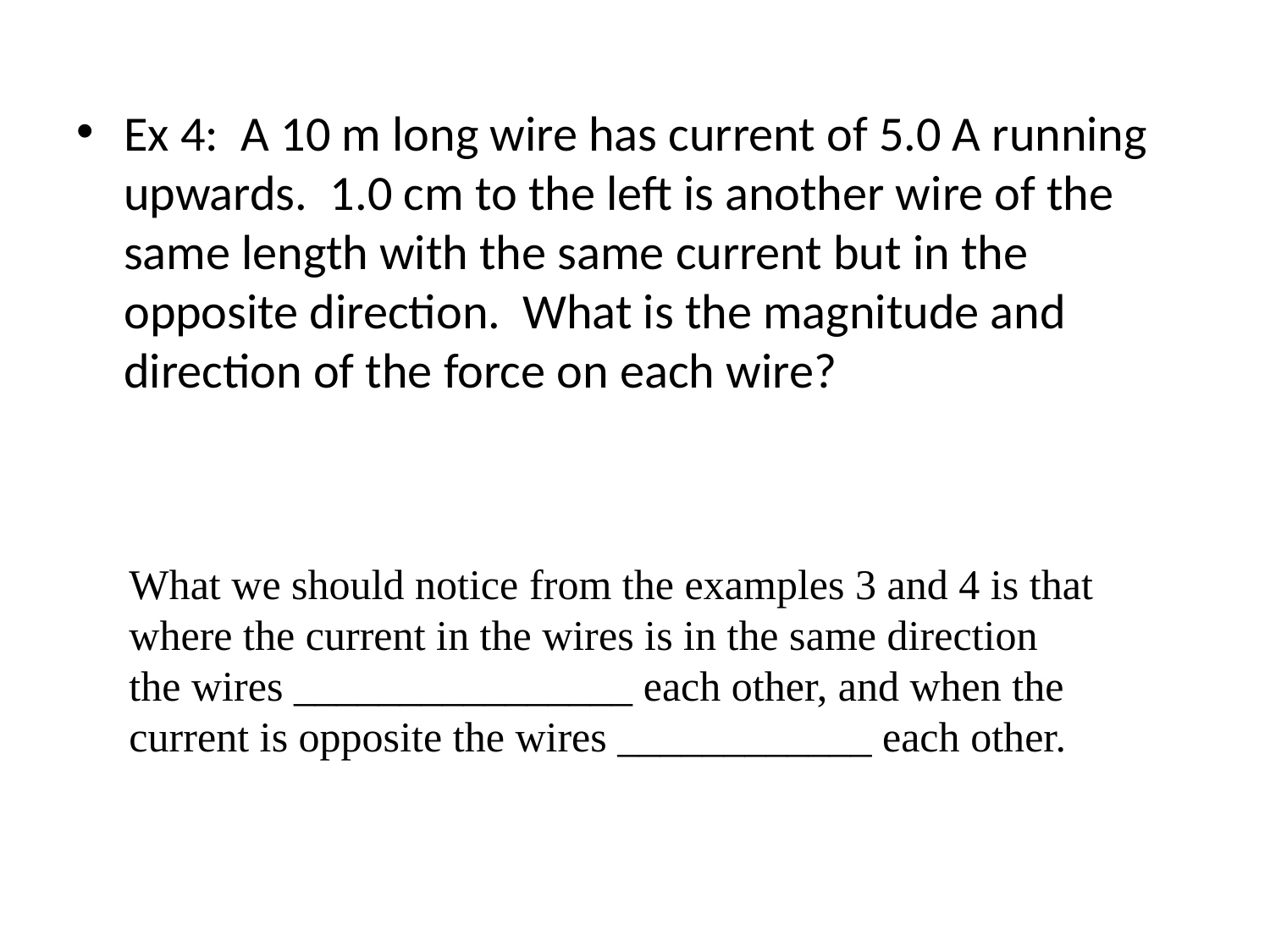

Ex 4:  A 10 m long wire has current of 5.0 A running upwards.  1.0 cm to the left is another wire of the same length with the same current but in the opposite direction.  What is the magnitude and direction of the force on each wire?

What we should notice from the examples 3 and 4 is that where the current in the wires is in the same direction
the wires ________________ each other, and when the current is opposite the wires ____________ each other.